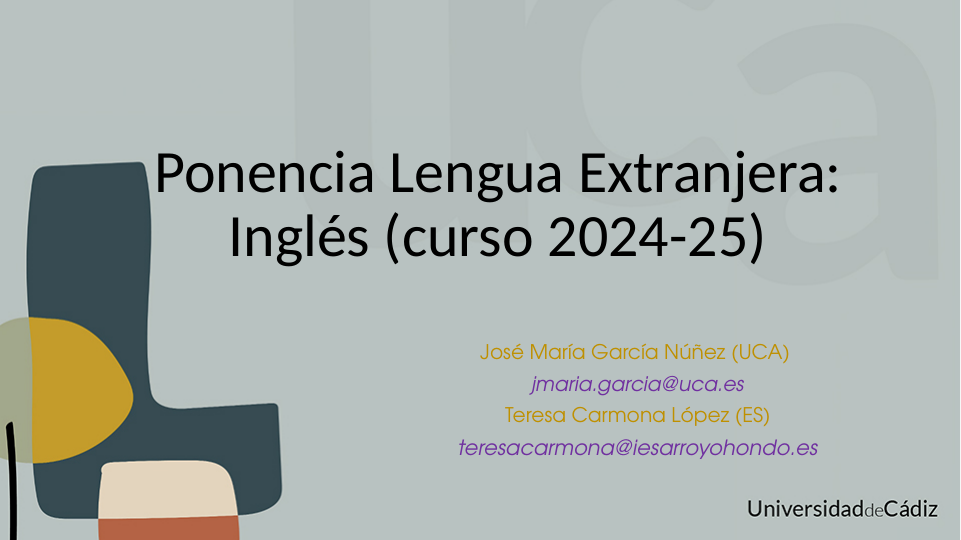

# Ponencia Lengua Extranjera: Inglés (curso 2024-25)
José María García Núñez (UCA)
jmaria.garcia@uca.es
Teresa Carmona López (ES)
teresacarmona@iesarroyohondo.es